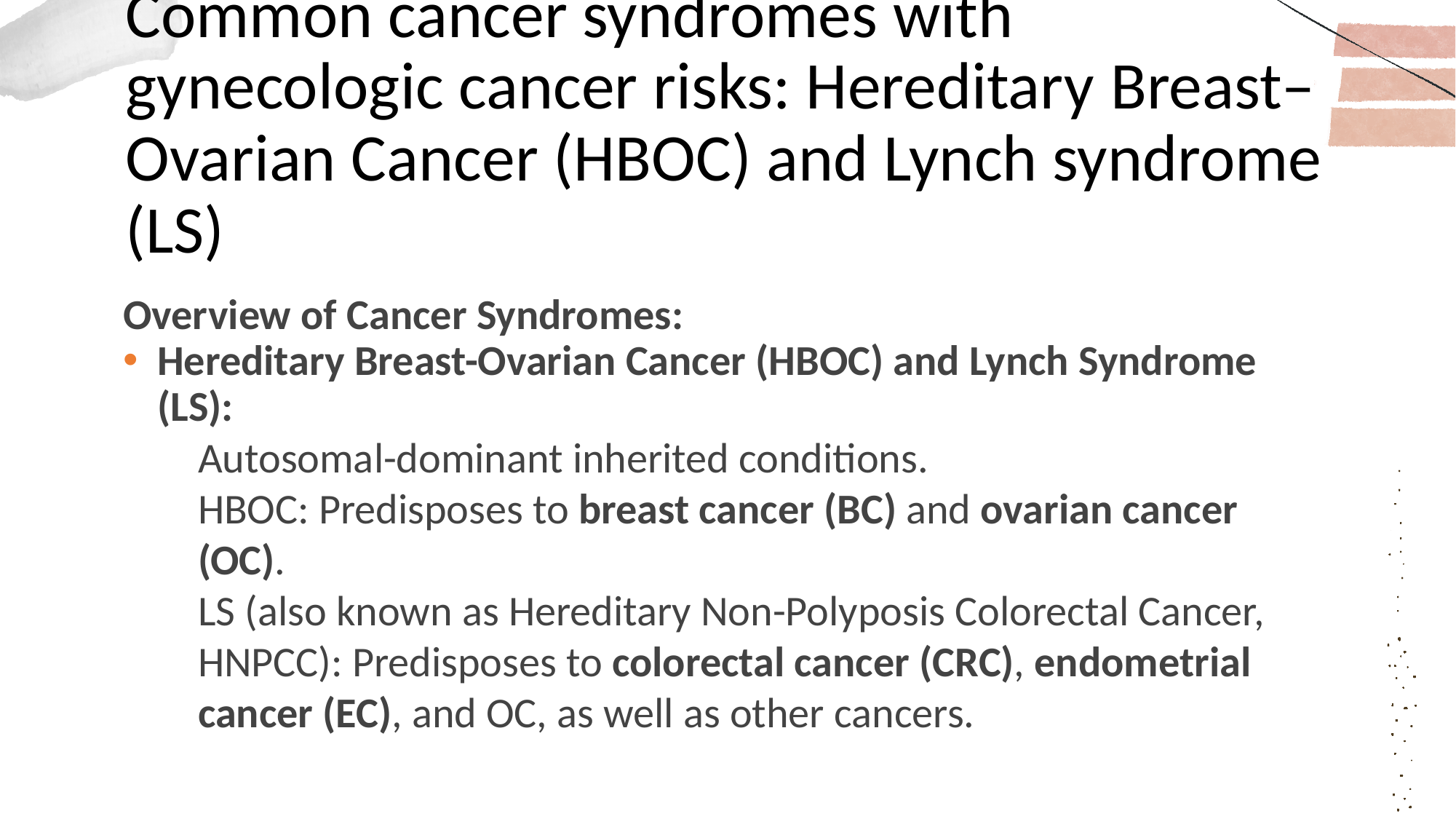

# Common cancer syndromes with gynecologic cancer risks: Hereditary Breast–Ovarian Cancer (HBOC) and Lynch syndrome (LS)
Overview of Cancer Syndromes:
Hereditary Breast-Ovarian Cancer (HBOC) and Lynch Syndrome (LS):
Autosomal-dominant inherited conditions.
HBOC: Predisposes to breast cancer (BC) and ovarian cancer (OC).
LS (also known as Hereditary Non-Polyposis Colorectal Cancer, HNPCC): Predisposes to colorectal cancer (CRC), endometrial cancer (EC), and OC, as well as other cancers.